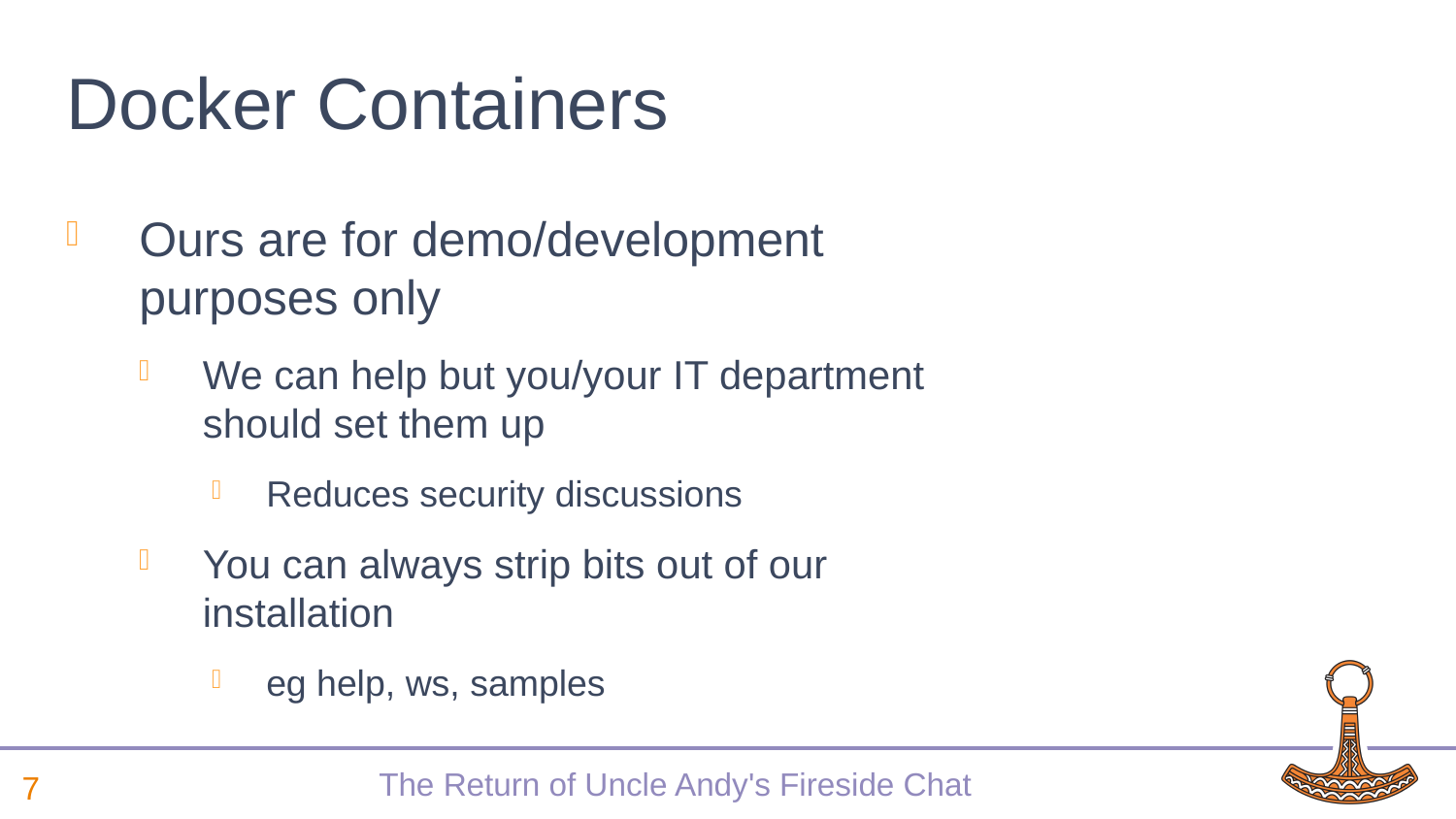

# Docker Containers
Ours are for demo/development  purposes only
We can help but you/your IT department should set them up
Reduces security discussions
You can always strip bits out of our installation
eg help, ws, samples